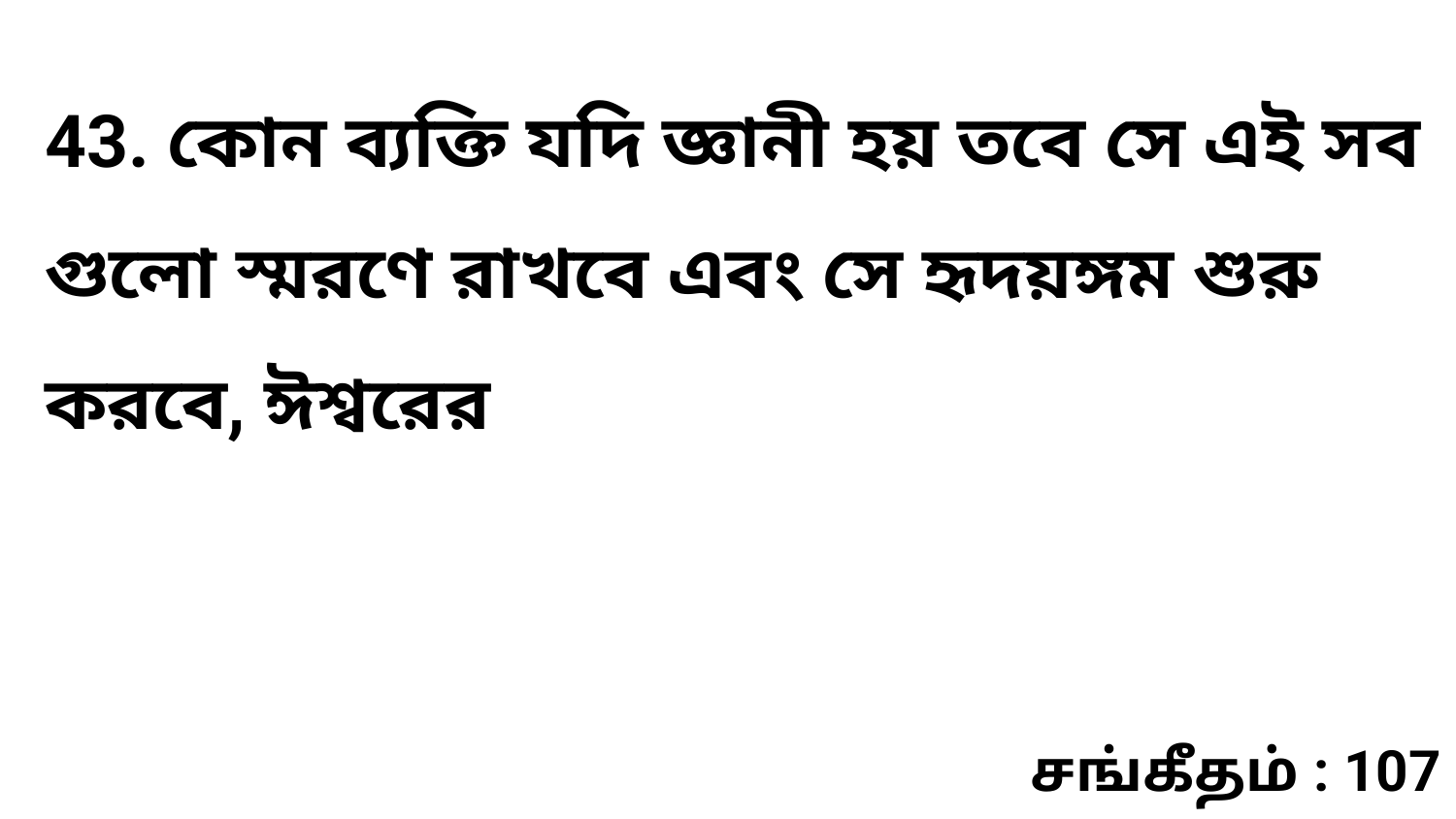

43. কোন ব্যক্তি যদি জ্ঞানী হয় তবে সে এই সব গুলো স্মরণে রাখবে এবং সে হৃদয়ঙ্গম শুরু করবে, ঈশ্বরের
சங்கீதம் : 107